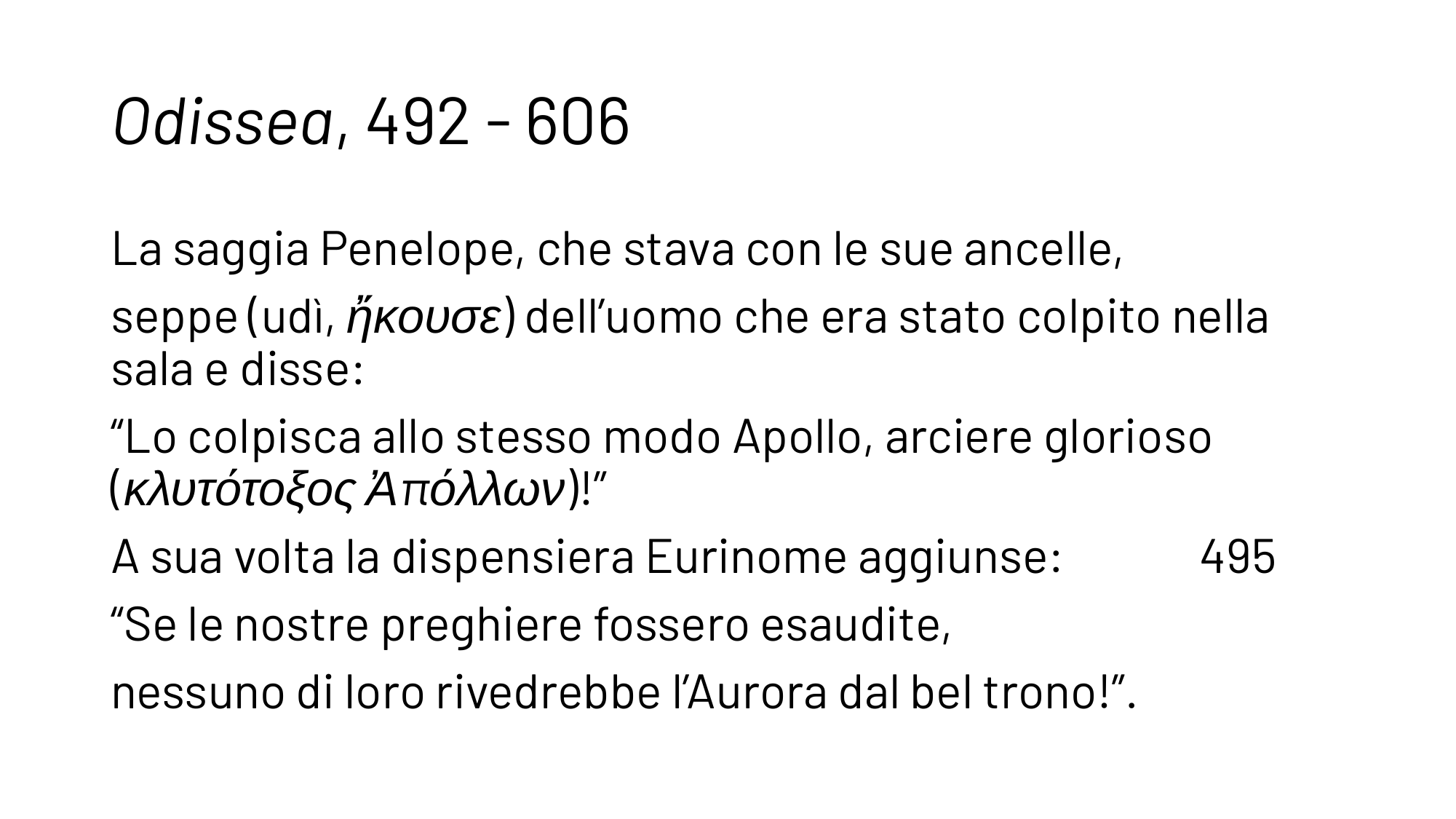

# Odissea, 492 - 606
La saggia Penelope, che stava con le sue ancelle,
seppe (udì, ἤκουσε) dell’uomo che era stato colpito nella sala e disse:
“Lo colpisca allo stesso modo Apollo, arciere glorioso (κλυτότοξος Ἀπόλλων)!”
A sua volta la dispensiera Eurinome aggiunse:              495
“Se le nostre preghiere fossero esaudite,
nessuno di loro rivedrebbe l’Aurora dal bel trono!”.